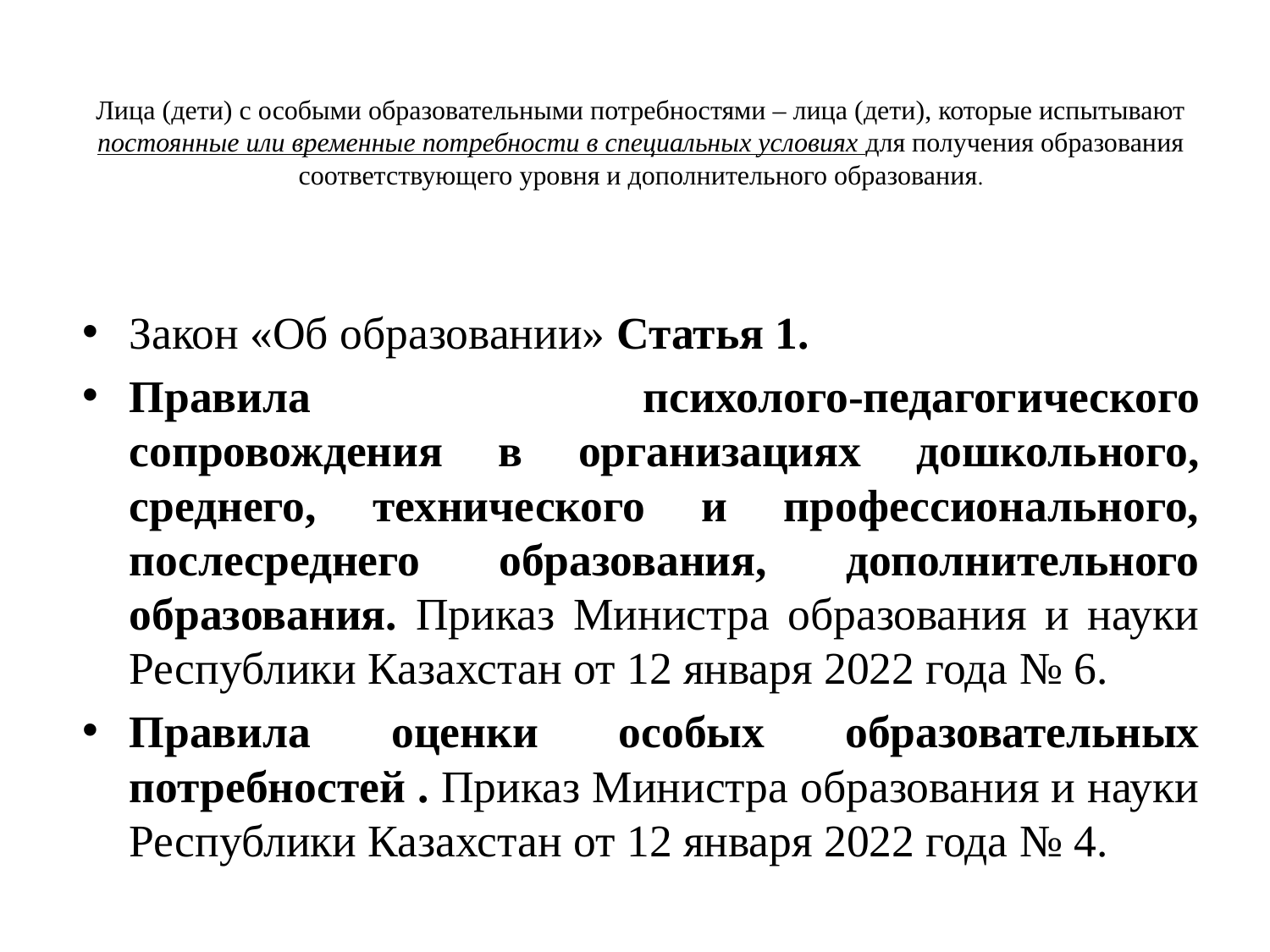

# Лица (дети) с особыми образовательными потребностями – лица (дети), которые испытывают постоянные или временные потребности в специальных условиях для получения образования соответствующего уровня и дополнительного образования.
Закон «Об образовании» Статья 1.
Правила психолого-педагогического сопровождения в организациях дошкольного, среднего, технического и профессионального, послесреднего образования, дополнительного образования. Приказ Министра образования и науки Республики Казахстан от 12 января 2022 года № 6.
Правила оценки особых образовательных потребностей . Приказ Министра образования и науки Республики Казахстан от 12 января 2022 года № 4.